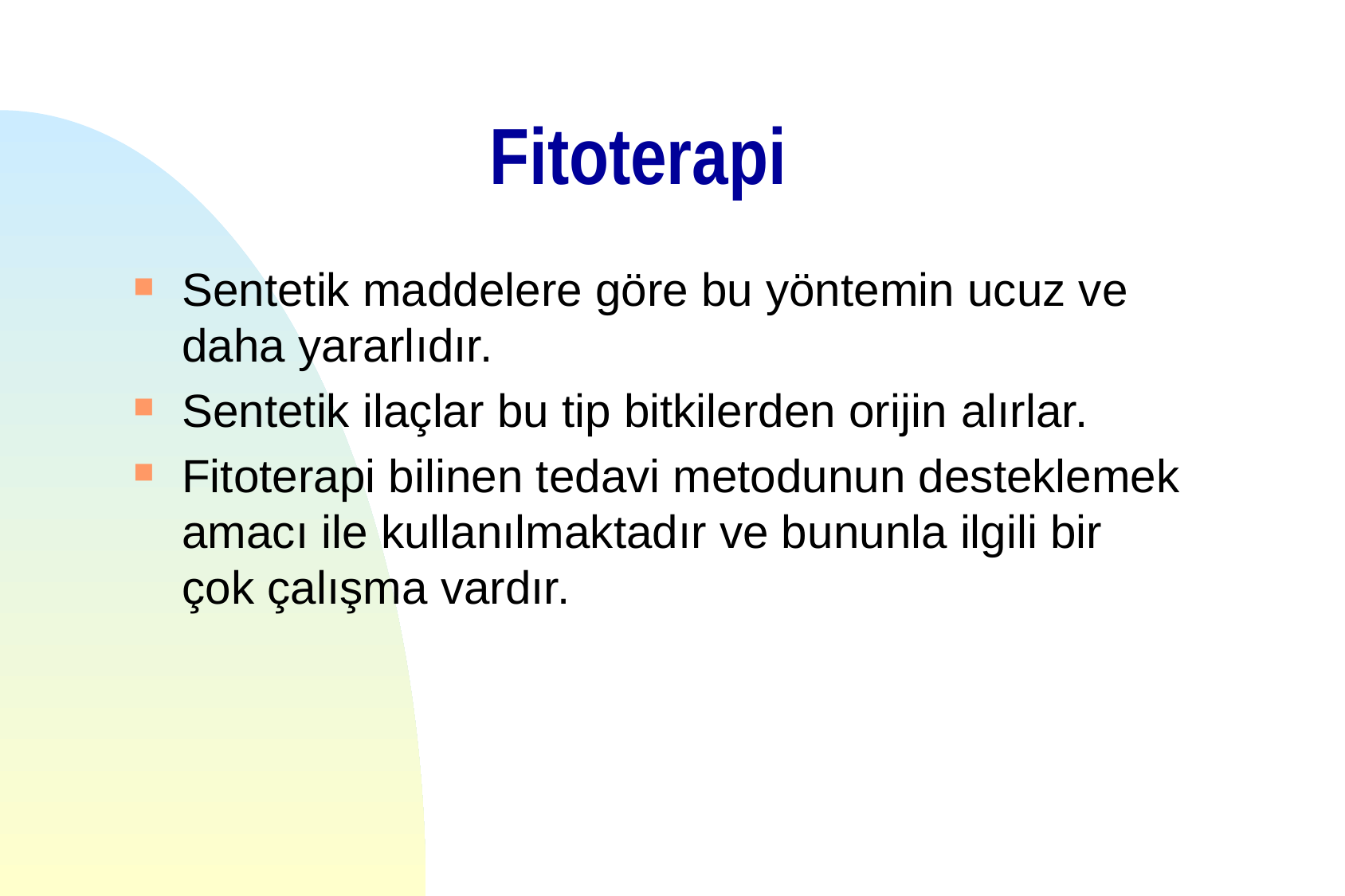

# Fitoterapi
Sentetik maddelere göre bu yöntemin ucuz ve daha yararlıdır.
Sentetik ilaçlar bu tip bitkilerden orijin alırlar.
Fitoterapi bilinen tedavi metodunun desteklemek amacı ile kullanılmaktadır ve bununla ilgili bir çok çalışma vardır.